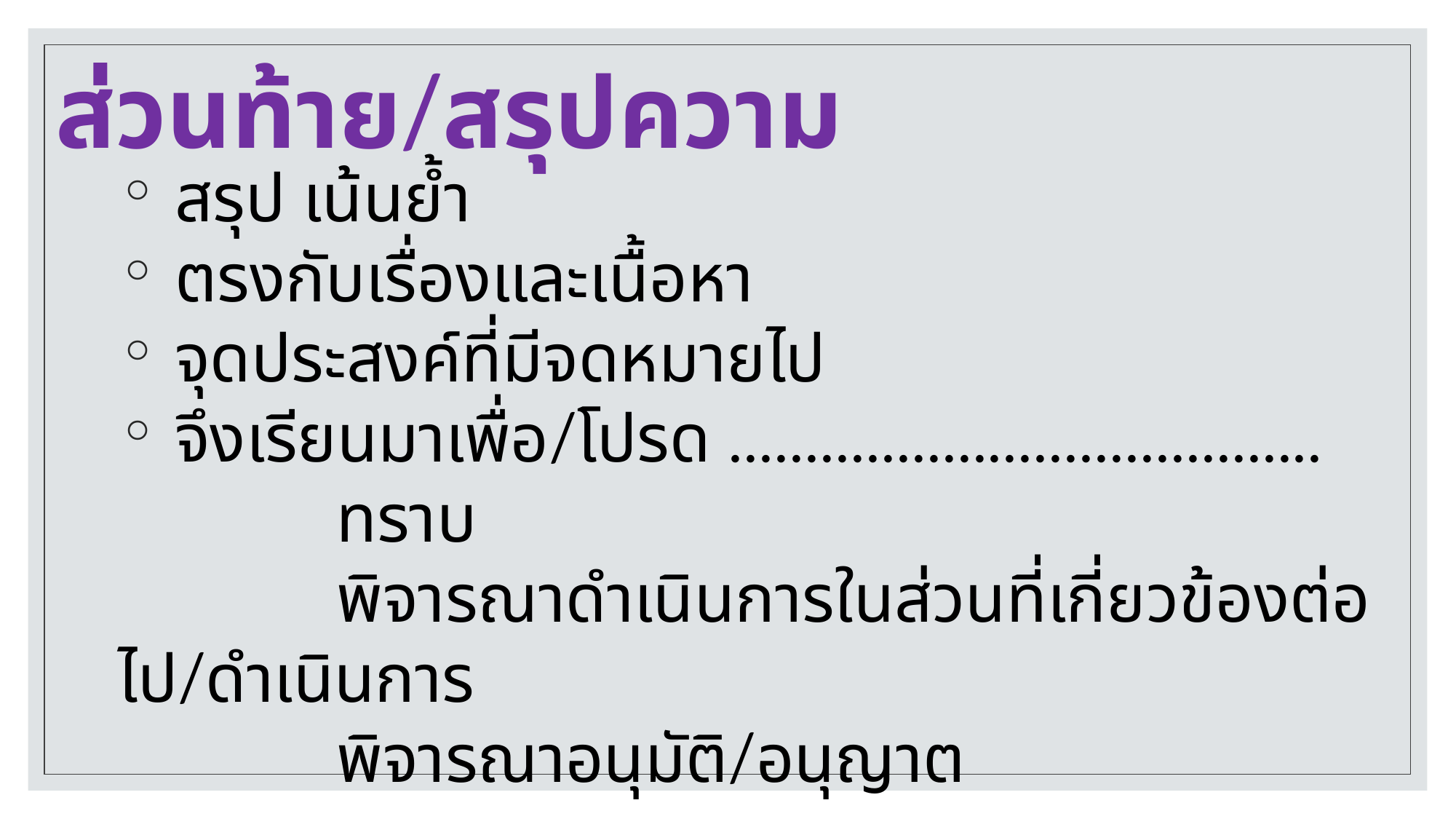

# ส่วนท้าย/สรุปความ
 สรุป เน้นย้ำ
 ตรงกับเรื่องและเนื้อหา
 จุดประสงค์ที่มีจดหมายไป
 จึงเรียนมาเพื่อ/โปรด .......................................
		ทราบ
		พิจารณาดำเนินการในส่วนที่เกี่ยวข้องต่อไป/ดำเนินการ
		พิจารณาอนุมัติ/อนุญาต
			ฯลฯ